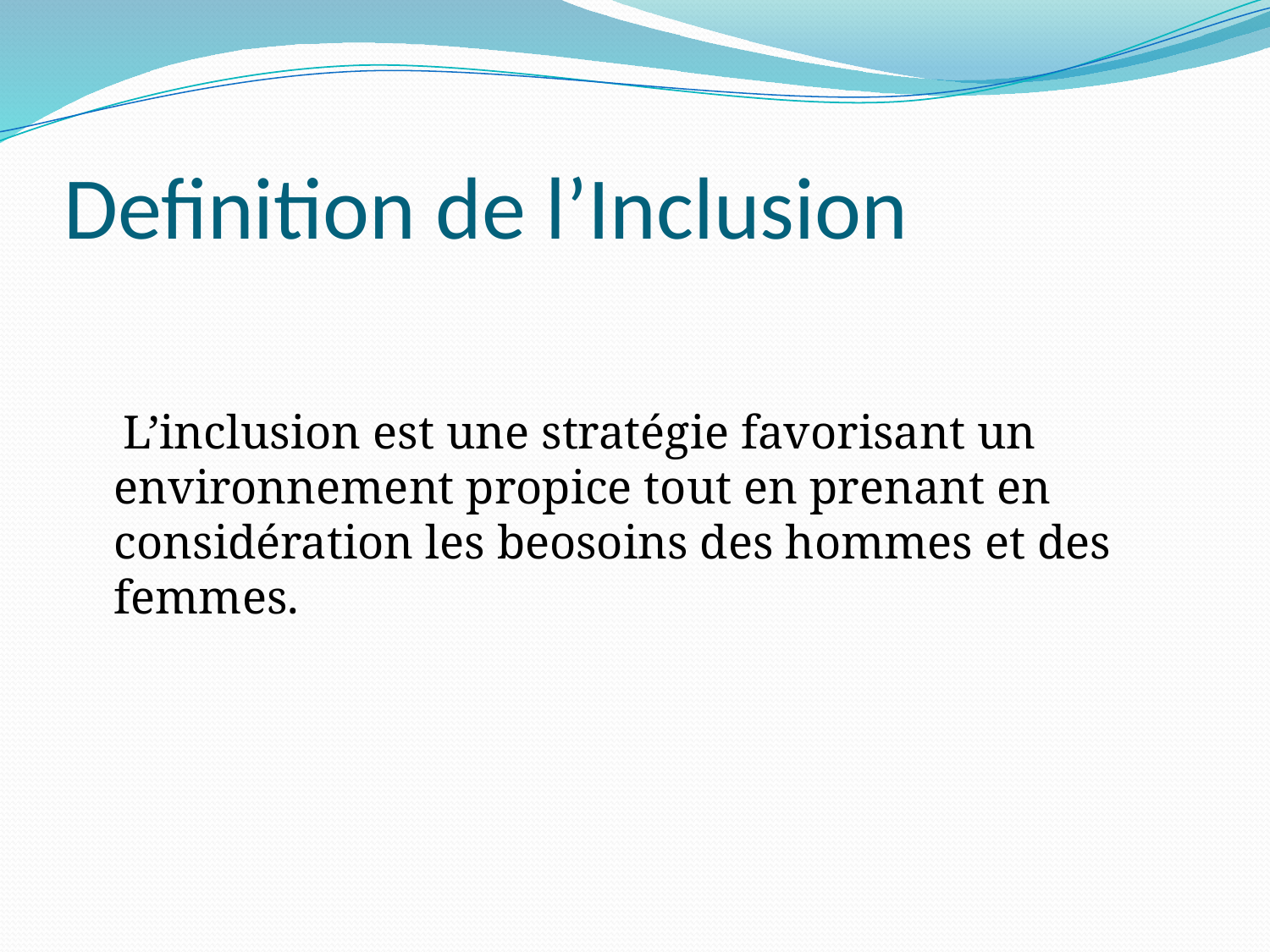

# Definition de l’Inclusion

    L’inclusion est une stratégie favorisant un environnement propice tout en prenant en considération les beosoins des hommes et des femmes.